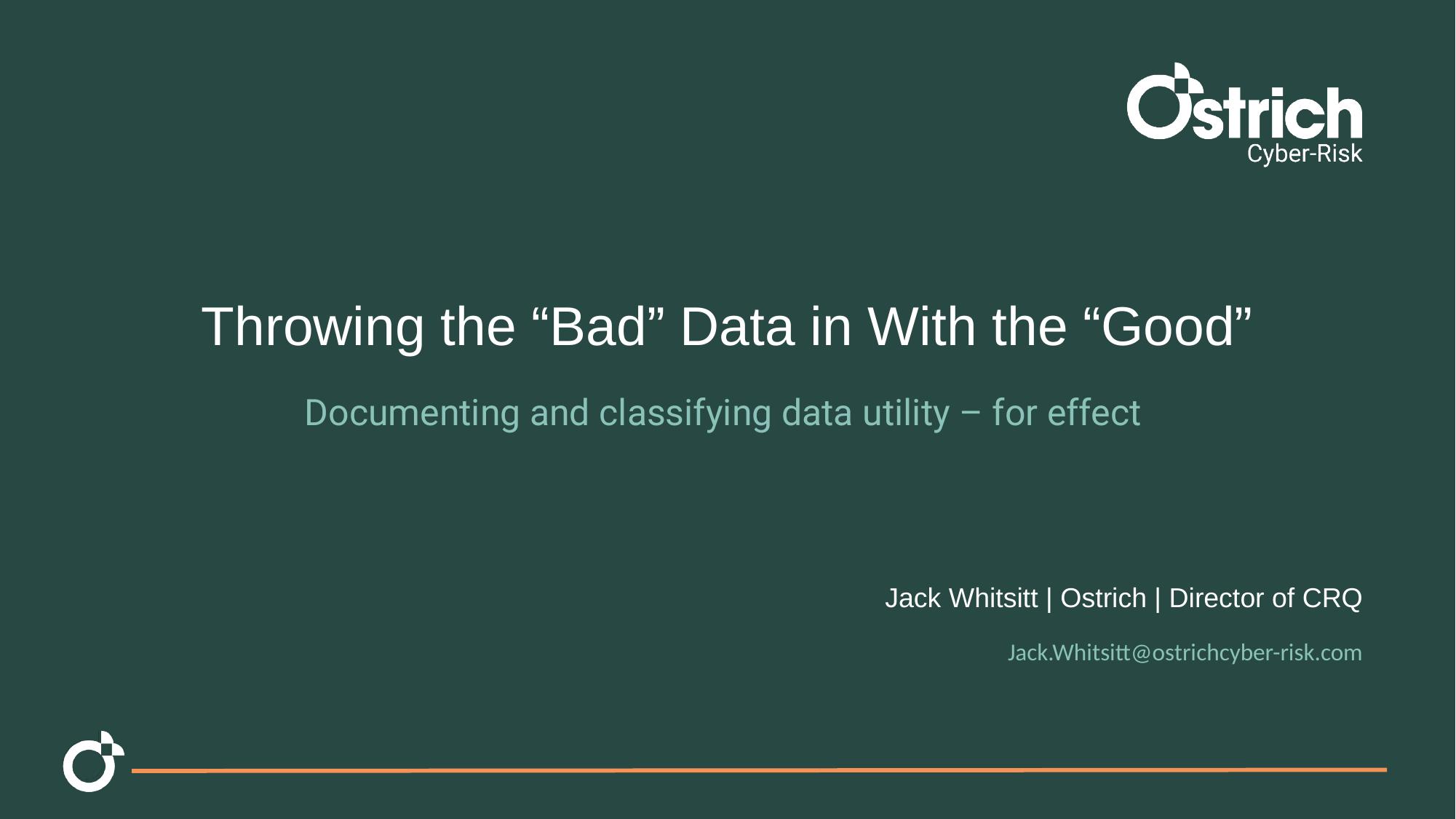

# Throwing the “Bad” Data in With the “Good”
Documenting and classifying data utility – for effect
Jack Whitsitt | Ostrich | Director of CRQ
Jack.Whitsitt@ostrichcyber-risk.com